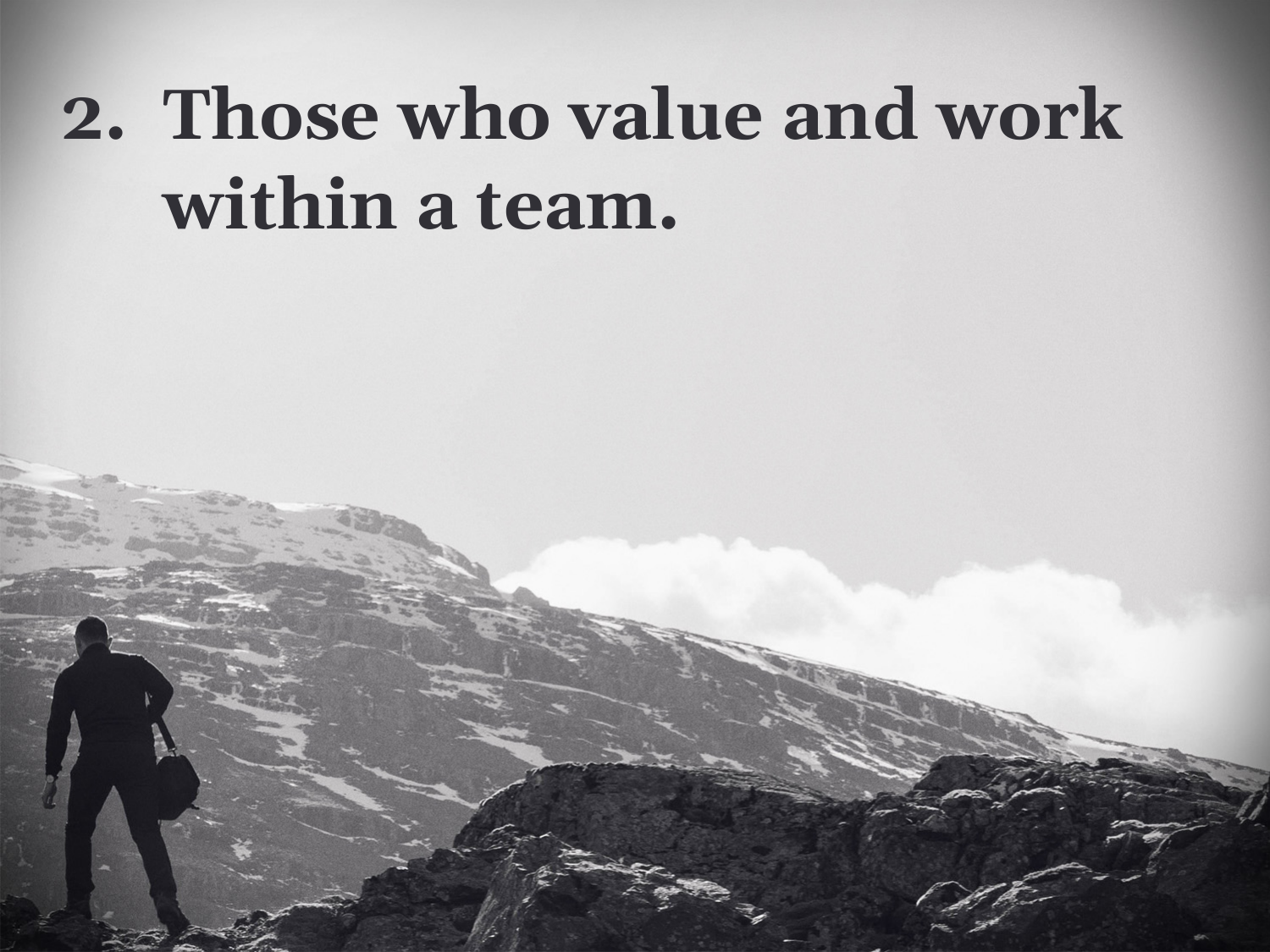

Those who value and work within a team.